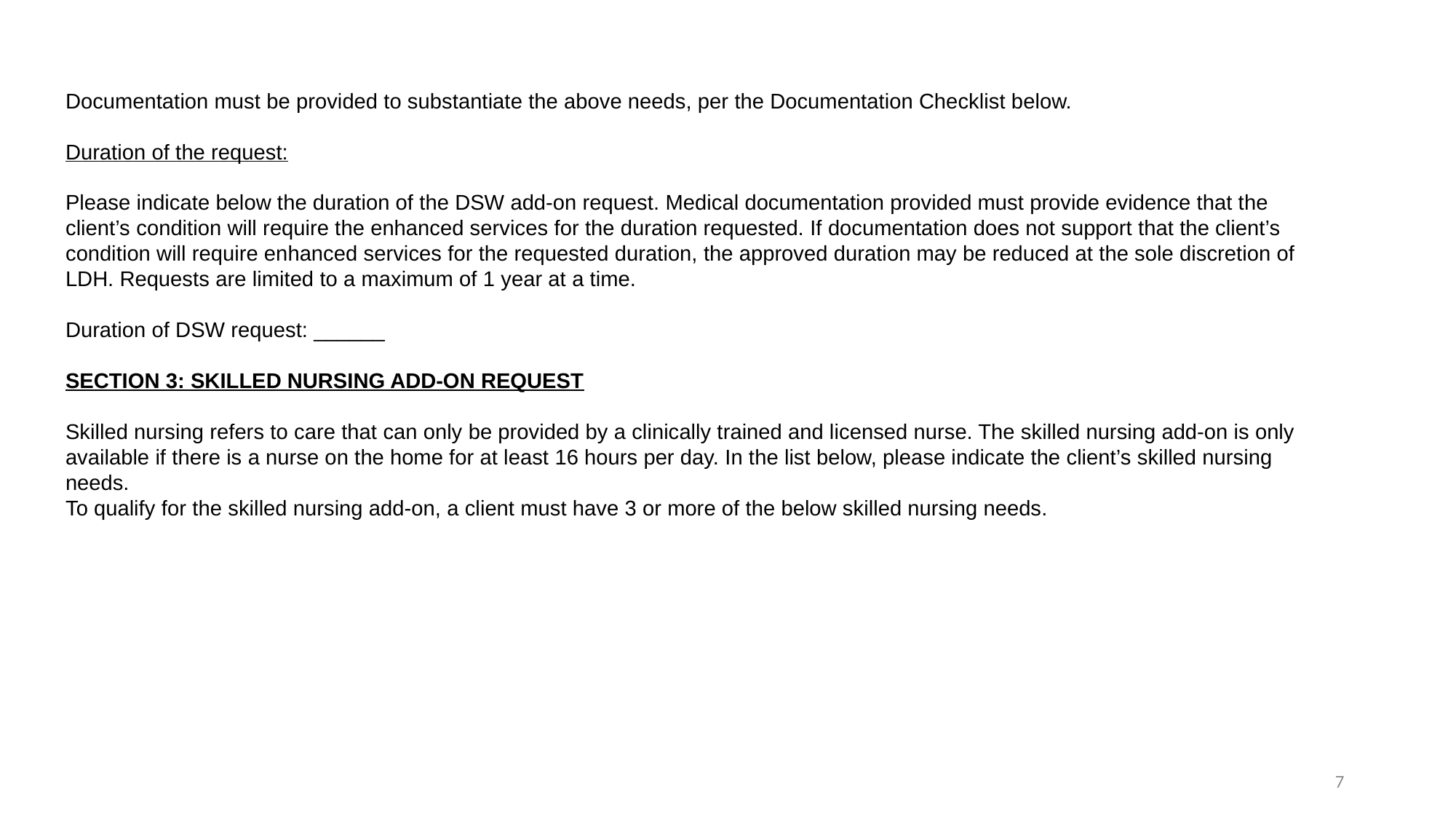

Documentation must be provided to substantiate the above needs, per the Documentation Checklist below.
Duration of the request:
Please indicate below the duration of the DSW add-on request. Medical documentation provided must provide evidence that the client’s condition will require the enhanced services for the duration requested. If documentation does not support that the client’s condition will require enhanced services for the requested duration, the approved duration may be reduced at the sole discretion of LDH. Requests are limited to a maximum of 1 year at a time.
Duration of DSW request: ______
SECTION 3: SKILLED NURSING ADD-ON REQUEST
Skilled nursing refers to care that can only be provided by a clinically trained and licensed nurse. The skilled nursing add-on is only available if there is a nurse on the home for at least 16 hours per day. In the list below, please indicate the client’s skilled nursing needs.
To qualify for the skilled nursing add-on, a client must have 3 or more of the below skilled nursing needs.
7